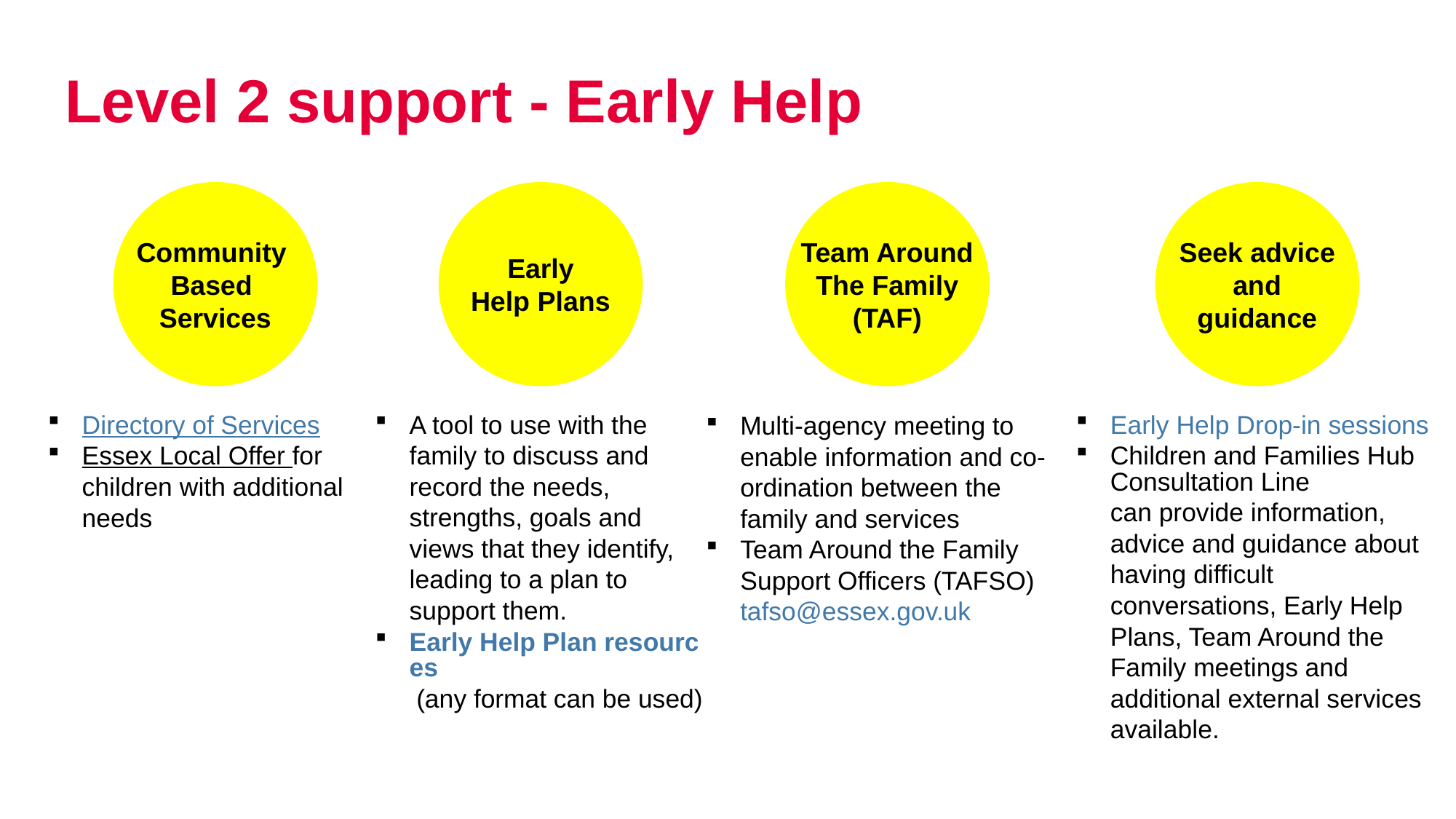

# Level 2 support - Early Help
Community
Based
Services
Early
Help Plans
Team Around
The Family
(TAF)
Seek advice
and
guidance
Directory of Services
Essex Local Offer for children with additional needs

A tool to use with the family to discuss and record the needs, strengths, goals and views that they identify, leading to a plan to support them.
Early Help Plan resources (any format can be used)
Early Help Drop-in sessions
Children and Families Hub Consultation Line can provide information, advice and guidance about having difficult conversations, Early Help Plans, Team Around the Family meetings and additional external services available.

Multi-agency meeting to enable information and co-ordination between the family and services
Team Around the Family Support Officers (TAFSO) tafso@essex.gov.uk